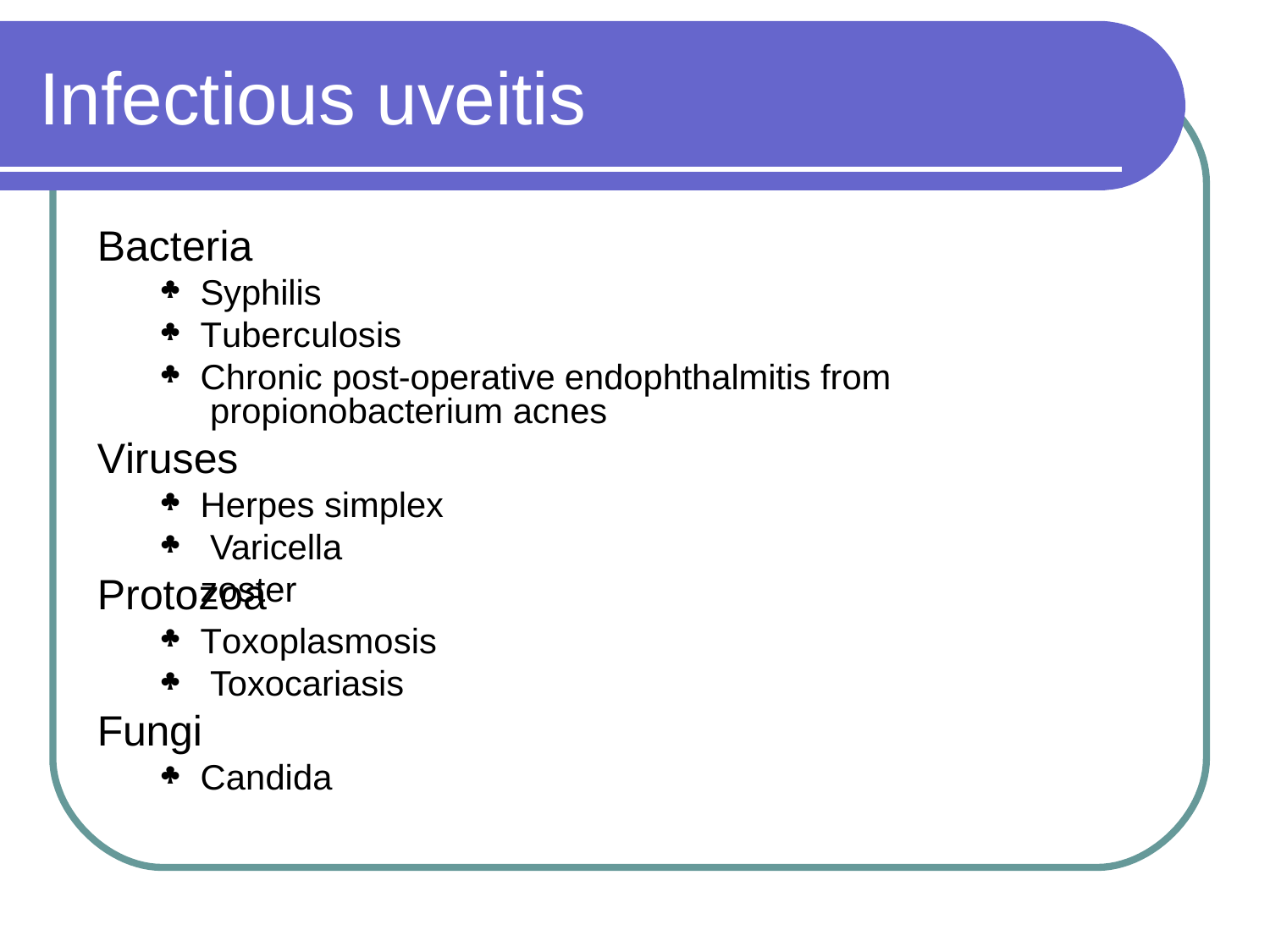

# Infectious uveitis
Bacteria
♣
♣
♣
Syphilis  Tuberculosis
Chronic post-operative endophthalmitis from  propionobacterium acnes
Viruses
♣
♣
Herpes simplex  Varicella zoster
Protozoa
♣
♣
Toxoplasmosis  Toxocariasis
Fungi
Candida
♣